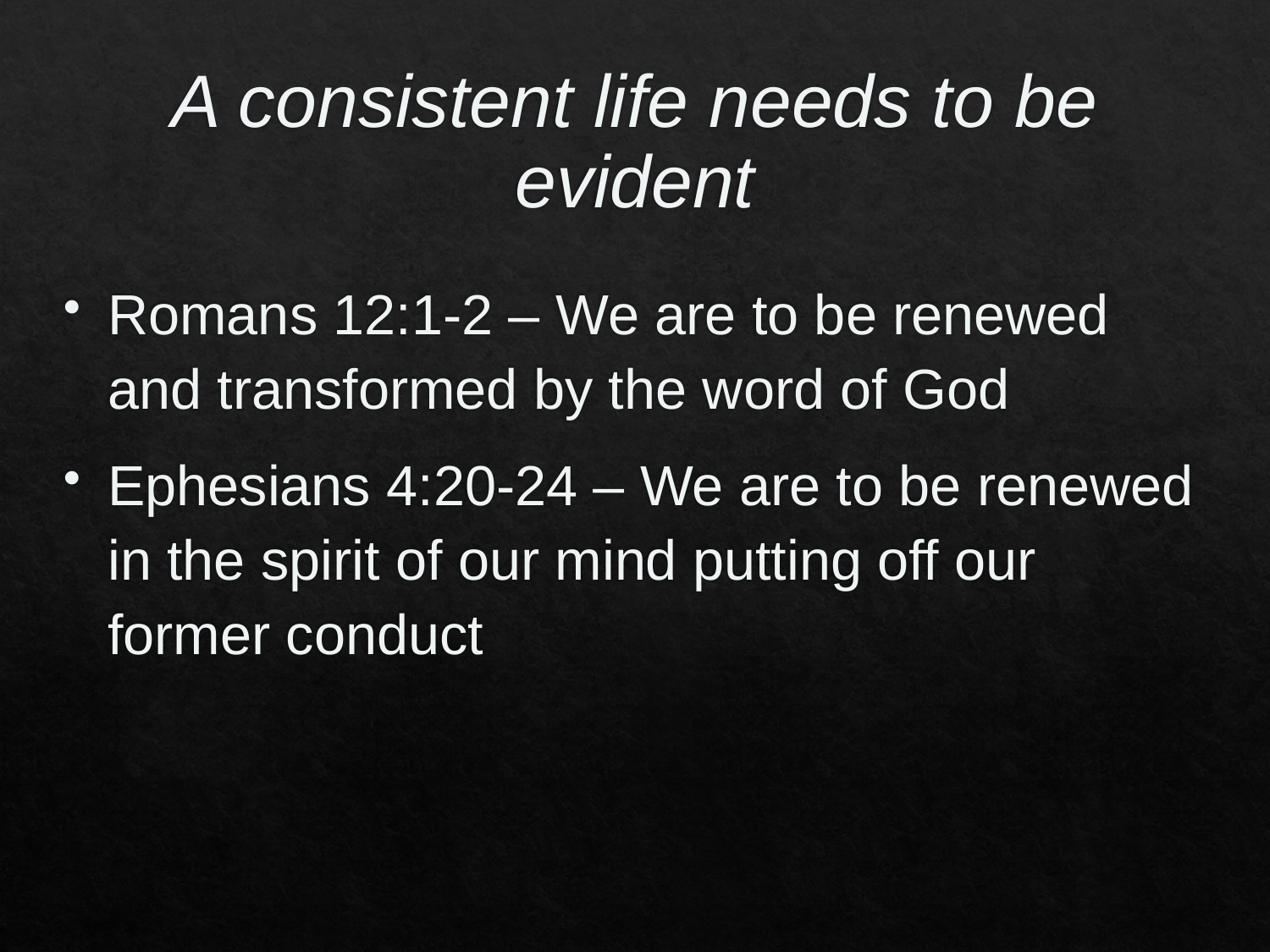

# A consistent life needs to be evident
Romans 12:1-2 – We are to be renewed and transformed by the word of God
Ephesians 4:20-24 – We are to be renewed in the spirit of our mind putting off our former conduct